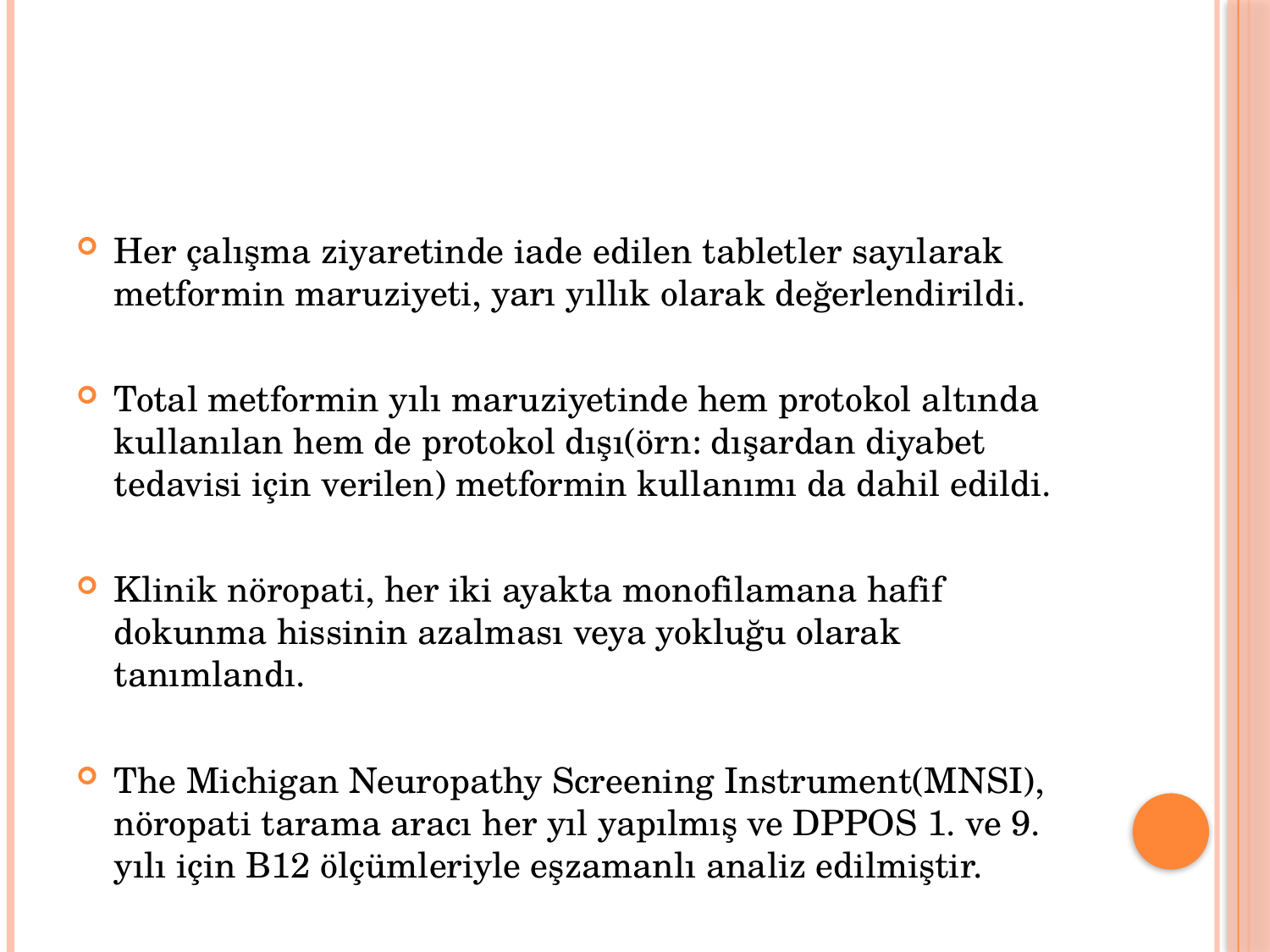

#
Her çalışma ziyaretinde iade edilen tabletler sayılarak metformin maruziyeti, yarı yıllık olarak değerlendirildi.

Total metformin yılı maruziyetinde hem protokol altında kullanılan hem de protokol dışı(örn: dışardan diyabet tedavisi için verilen) metformin kullanımı da dahil edildi.

Klinik nöropati, her iki ayakta monofilamana hafif dokunma hissinin azalması veya yokluğu olarak tanımlandı.

The Michigan Neuropathy Screening Instrument(MNSI), nöropati tarama aracı her yıl yapılmış ve DPPOS 1. ve 9. yılı için B12 ölçümleriyle eşzamanlı analiz edilmiştir.